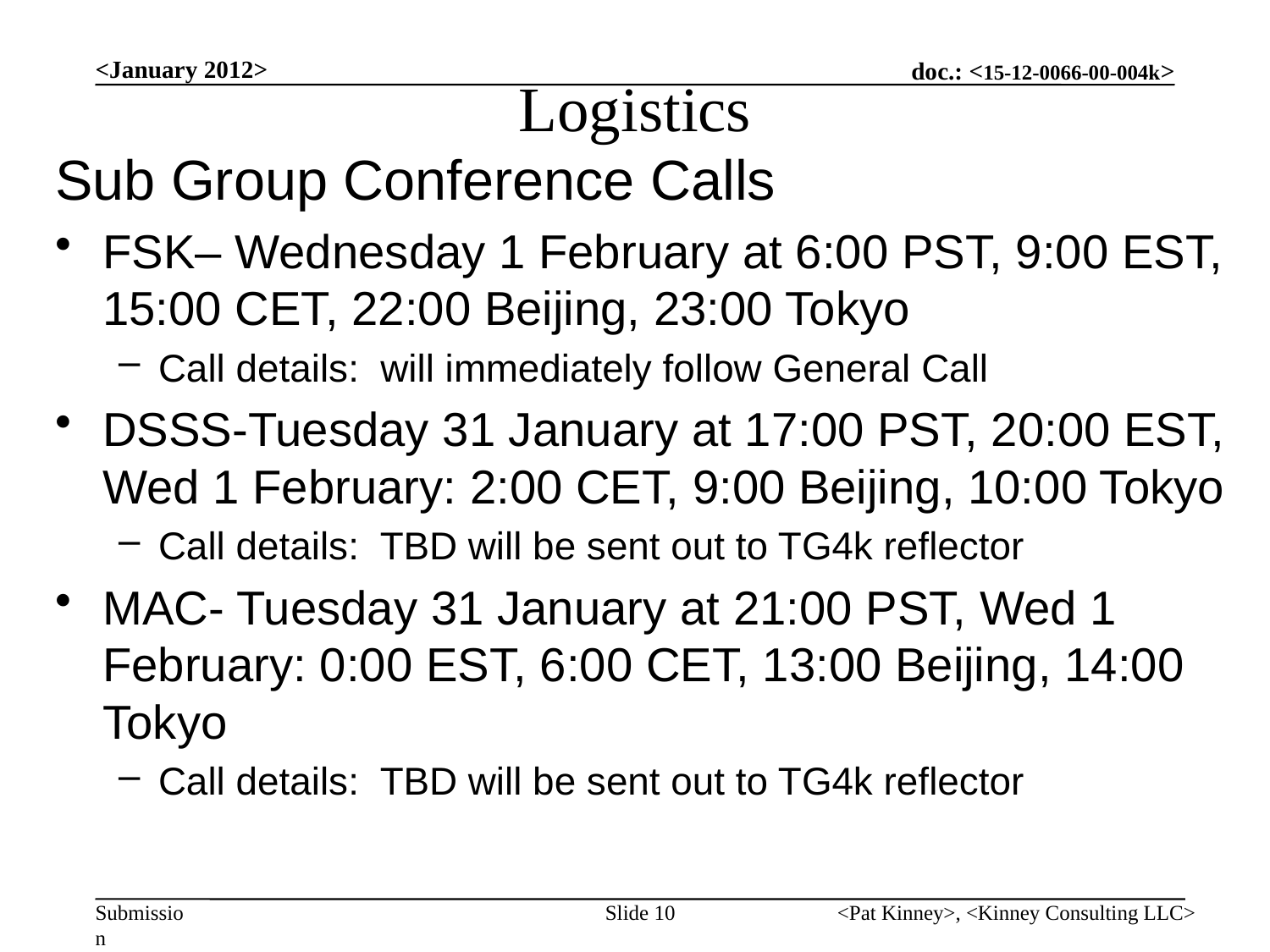

# Logistics
<January 2012>
Sub Group Conference Calls
FSK– Wednesday 1 February at 6:00 PST, 9:00 EST, 15:00 CET, 22:00 Beijing, 23:00 Tokyo
Call details:  will immediately follow General Call
DSSS-Tuesday 31 January at 17:00 PST, 20:00 EST, Wed 1 February: 2:00 CET, 9:00 Beijing, 10:00 Tokyo
Call details:  TBD will be sent out to TG4k reflector
MAC- Tuesday 31 January at 21:00 PST, Wed 1 February: 0:00 EST, 6:00 CET, 13:00 Beijing, 14:00 Tokyo
Call details:  TBD will be sent out to TG4k reflector

Slide 10
<Pat Kinney>, <Kinney Consulting LLC>